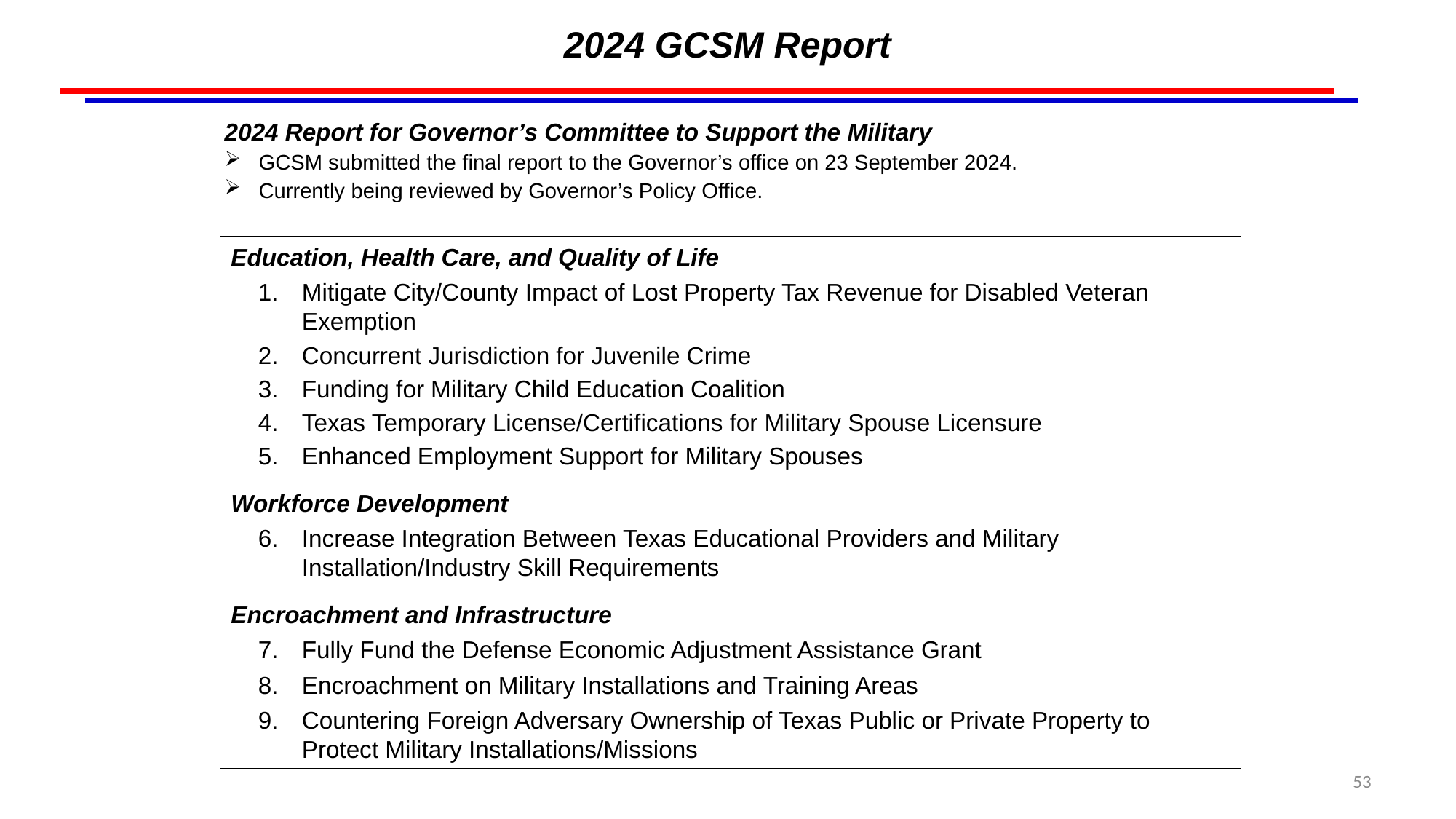

2024 GCSM Report
2024 Report for Governor’s Committee to Support the Military
GCSM submitted the final report to the Governor’s office on 23 September 2024.
Currently being reviewed by Governor’s Policy Office.
Education, Health Care, and Quality of Life
Mitigate City/County Impact of Lost Property Tax Revenue for Disabled Veteran Exemption
Concurrent Jurisdiction for Juvenile Crime
Funding for Military Child Education Coalition
Texas Temporary License/Certifications for Military Spouse Licensure
Enhanced Employment Support for Military Spouses
Workforce Development
Increase Integration Between Texas Educational Providers and Military Installation/Industry Skill Requirements
Encroachment and Infrastructure
Fully Fund the Defense Economic Adjustment Assistance Grant
Encroachment on Military Installations and Training Areas
Countering Foreign Adversary Ownership of Texas Public or Private Property to Protect Military Installations/Missions
53